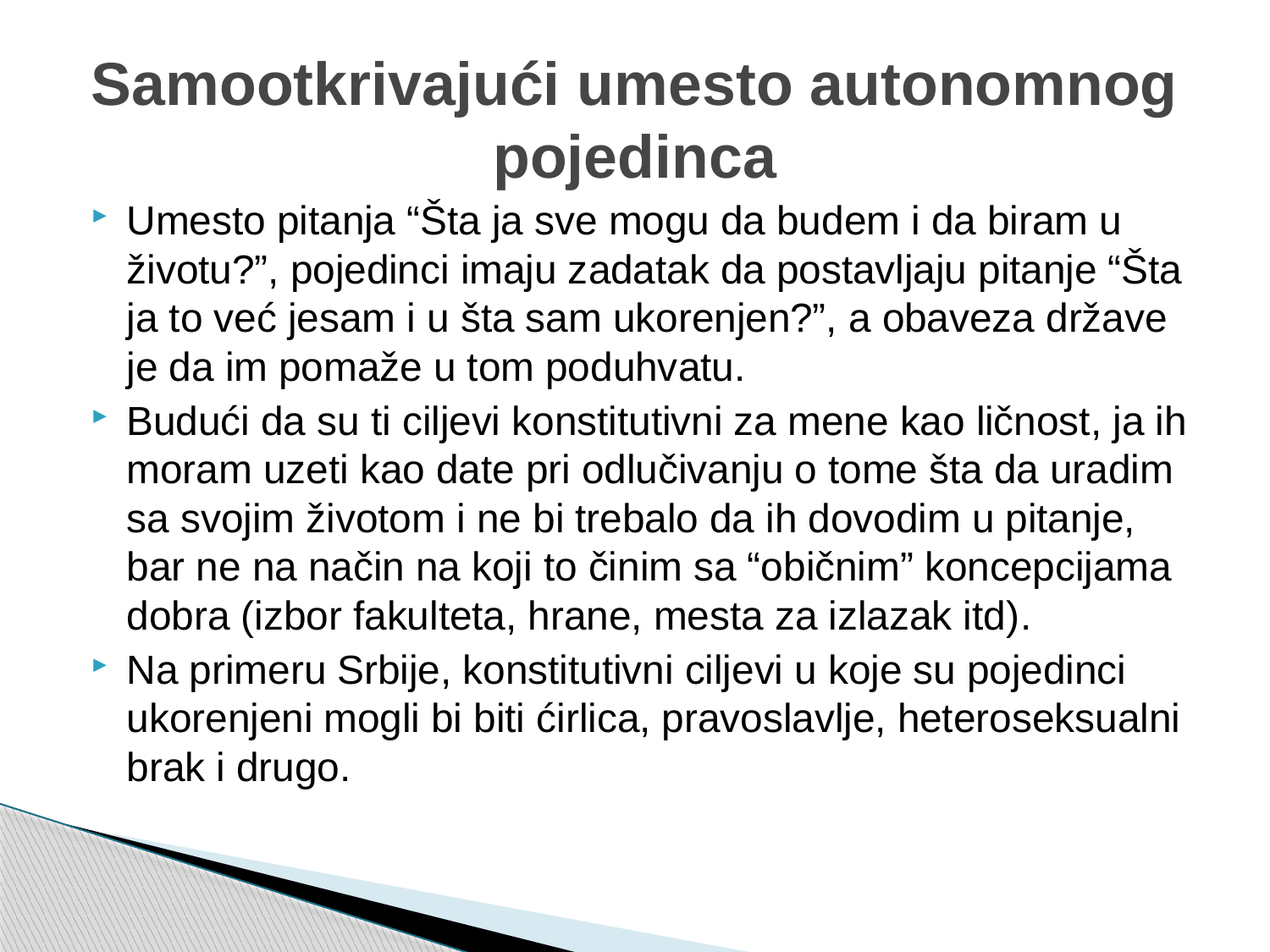

# Samootkrivajući umesto autonomnog pojedinca
Umesto pitanja “Šta ja sve mogu da budem i da biram u životu?”, pojedinci imaju zadatak da postavljaju pitanje “Šta ja to već jesam i u šta sam ukorenjen?”, a obaveza države je da im pomaže u tom poduhvatu.
Budući da su ti ciljevi konstitutivni za mene kao ličnost, ja ih moram uzeti kao date pri odlučivanju o tome šta da uradim sa svojim životom i ne bi trebalo da ih dovodim u pitanje, bar ne na način na koji to činim sa “običnim” koncepcijama dobra (izbor fakulteta, hrane, mesta za izlazak itd).
Na primeru Srbije, konstitutivni ciljevi u koje su pojedinci ukorenjeni mogli bi biti ćirlica, pravoslavlje, heteroseksualni brak i drugo.